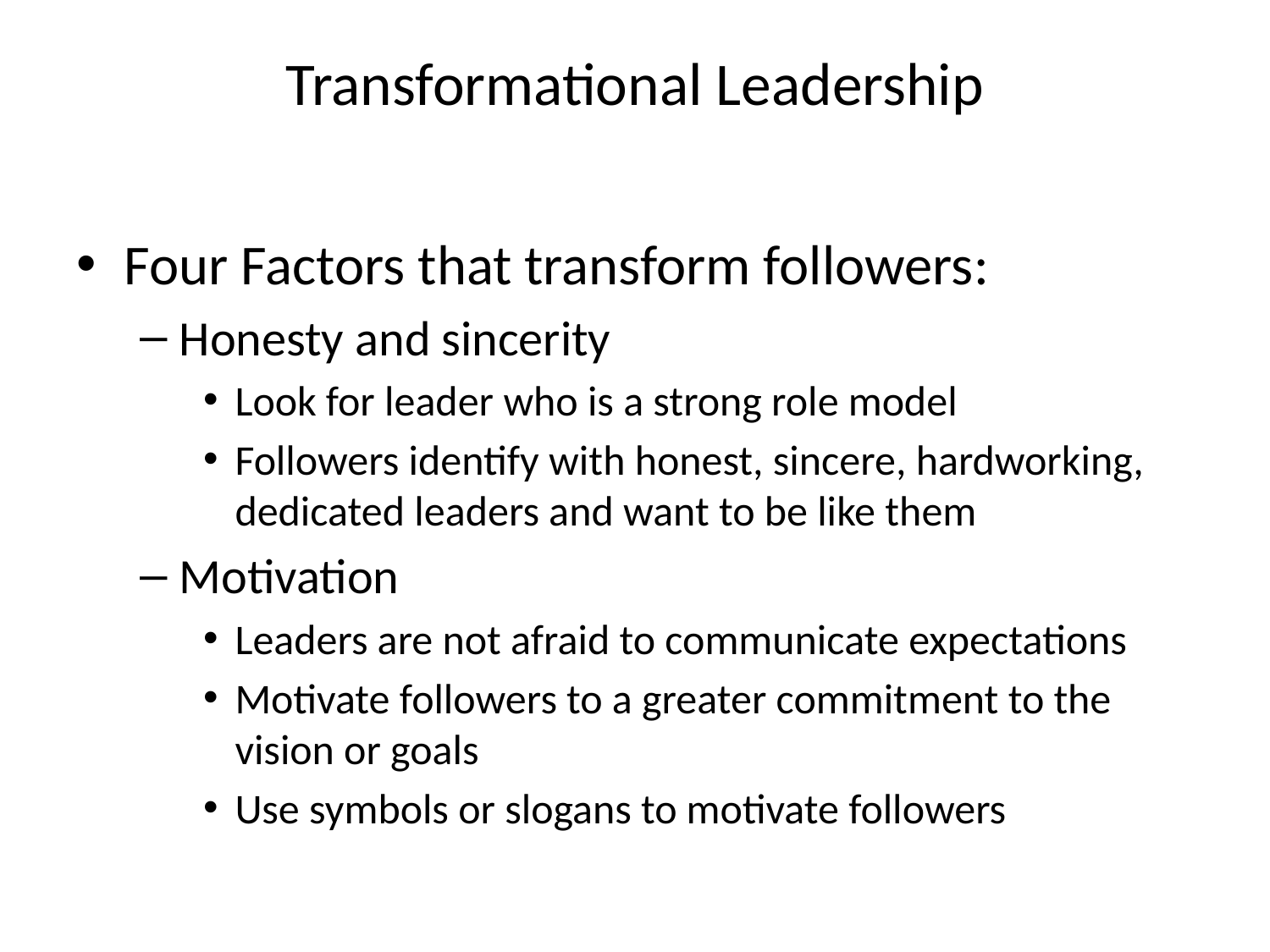

# Transformational Leadership
Four Factors that transform followers:
Honesty and sincerity
Look for leader who is a strong role model
Followers identify with honest, sincere, hardworking, dedicated leaders and want to be like them
Motivation
Leaders are not afraid to communicate expectations
Motivate followers to a greater commitment to the vision or goals
Use symbols or slogans to motivate followers